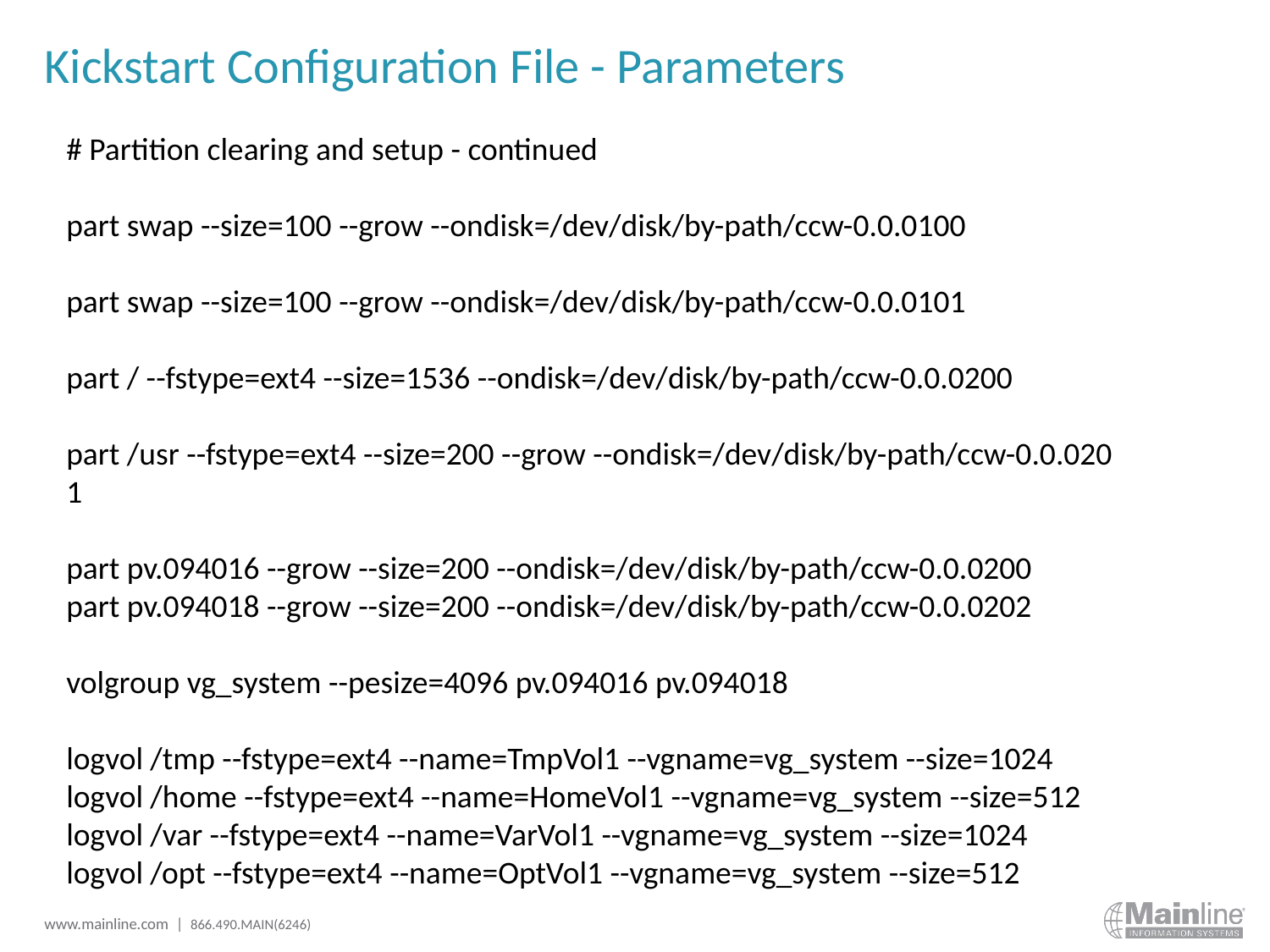

# Kickstart Configuration File - Parameters
# Partition clearing and setup - continued

part swap --size=100 --grow --ondisk=/dev/disk/by-path/ccw-0.0.0100

part swap --size=100 --grow --ondisk=/dev/disk/by-path/ccw-0.0.0101

part / --fstype=ext4 --size=1536 --ondisk=/dev/disk/by-path/ccw-0.0.0200

part /usr --fstype=ext4 --size=200 --grow --ondisk=/dev/disk/by-path/ccw-0.0.020
1

part pv.094016 --grow --size=200 --ondisk=/dev/disk/by-path/ccw-0.0.0200
part pv.094018 --grow --size=200 --ondisk=/dev/disk/by-path/ccw-0.0.0202

volgroup vg_system --pesize=4096 pv.094016 pv.094018

logvol /tmp --fstype=ext4 --name=TmpVol1 --vgname=vg_system --size=1024
logvol /home --fstype=ext4 --name=HomeVol1 --vgname=vg_system --size=512
logvol /var --fstype=ext4 --name=VarVol1 --vgname=vg_system --size=1024
logvol /opt --fstype=ext4 --name=OptVol1 --vgname=vg_system --size=512